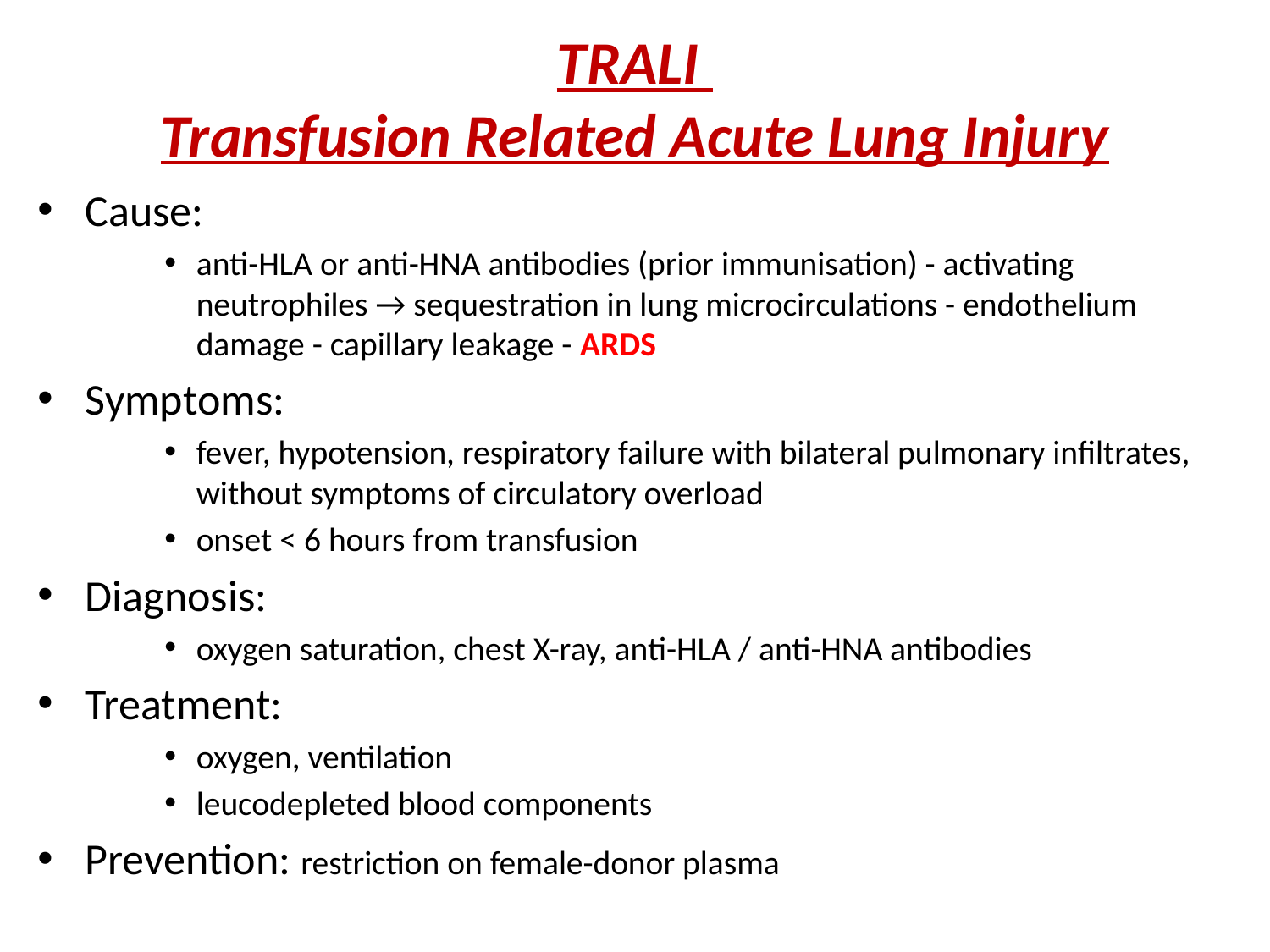

# TRALI Transfusion Related Acute Lung Injury
Cause:
anti-HLA or anti-HNA antibodies (prior immunisation) - activating neutrophiles → sequestration in lung microcirculations - endothelium damage - capillary leakage - ARDS
Symptoms:
fever, hypotension, respiratory failure with bilateral pulmonary infiltrates, without symptoms of circulatory overload
onset ˂ 6 hours from transfusion
Diagnosis:
oxygen saturation, chest X-ray, anti-HLA / anti-HNA antibodies
Treatment:
oxygen, ventilation
leucodepleted blood components
Prevention: restriction on female-donor plasma